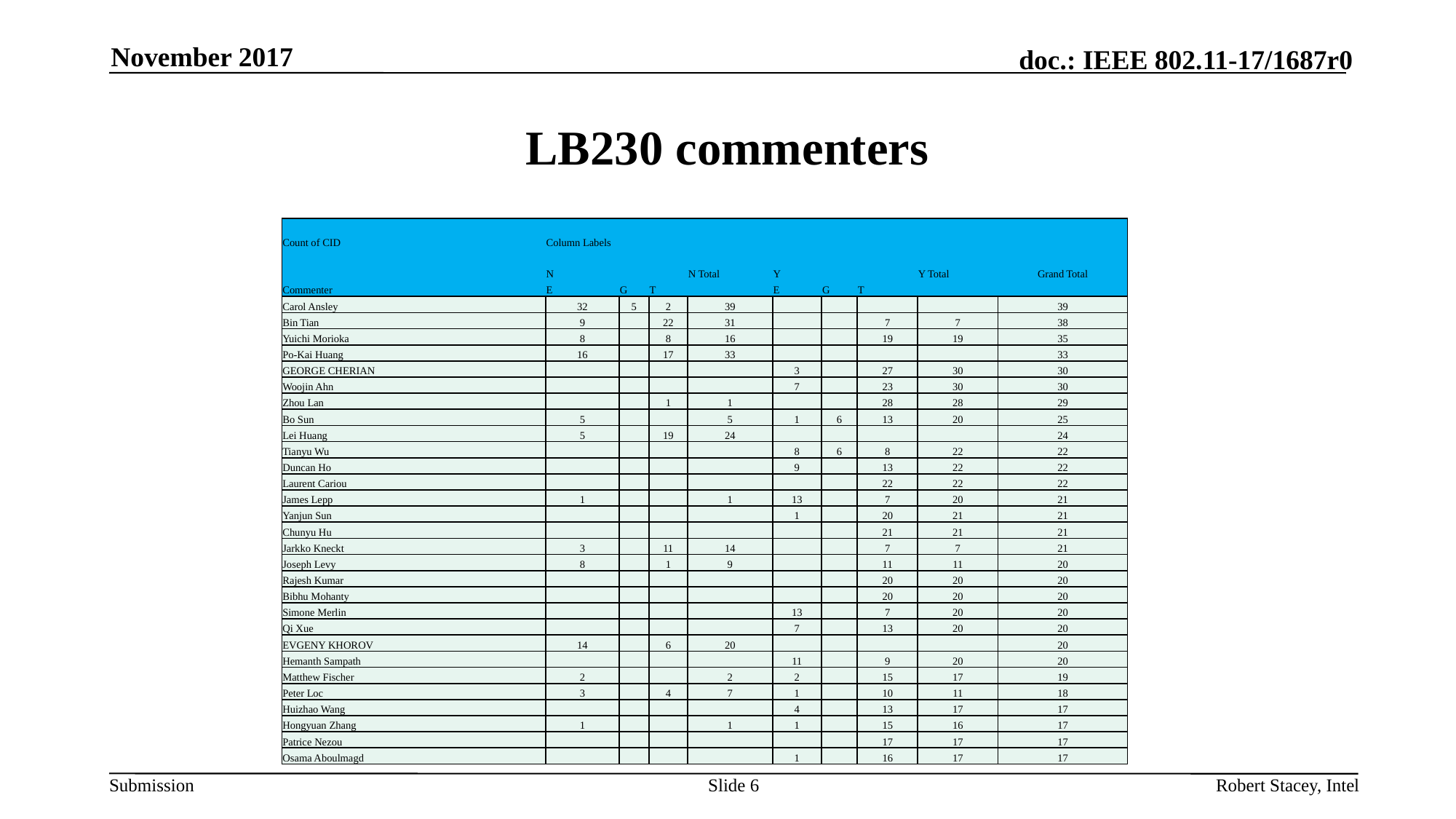

November 2017
# LB230 commenters
| Count of CID | Column Labels |  |  |  |  |  |  |  |  |
| --- | --- | --- | --- | --- | --- | --- | --- | --- | --- |
|  | N |  |  | N Total | Y |  |  | Y Total | Grand Total |
| Commenter | E | G | T |  | E | G | T |  |  |
| Carol Ansley | 32 | 5 | 2 | 39 |  |  |  |  | 39 |
| Bin Tian | 9 |  | 22 | 31 |  |  | 7 | 7 | 38 |
| Yuichi Morioka | 8 |  | 8 | 16 |  |  | 19 | 19 | 35 |
| Po-Kai Huang | 16 |  | 17 | 33 |  |  |  |  | 33 |
| GEORGE CHERIAN |  |  |  |  | 3 |  | 27 | 30 | 30 |
| Woojin Ahn |  |  |  |  | 7 |  | 23 | 30 | 30 |
| Zhou Lan |  |  | 1 | 1 |  |  | 28 | 28 | 29 |
| Bo Sun | 5 |  |  | 5 | 1 | 6 | 13 | 20 | 25 |
| Lei Huang | 5 |  | 19 | 24 |  |  |  |  | 24 |
| Tianyu Wu |  |  |  |  | 8 | 6 | 8 | 22 | 22 |
| Duncan Ho |  |  |  |  | 9 |  | 13 | 22 | 22 |
| Laurent Cariou |  |  |  |  |  |  | 22 | 22 | 22 |
| James Lepp | 1 |  |  | 1 | 13 |  | 7 | 20 | 21 |
| Yanjun Sun |  |  |  |  | 1 |  | 20 | 21 | 21 |
| Chunyu Hu |  |  |  |  |  |  | 21 | 21 | 21 |
| Jarkko Kneckt | 3 |  | 11 | 14 |  |  | 7 | 7 | 21 |
| Joseph Levy | 8 |  | 1 | 9 |  |  | 11 | 11 | 20 |
| Rajesh Kumar |  |  |  |  |  |  | 20 | 20 | 20 |
| Bibhu Mohanty |  |  |  |  |  |  | 20 | 20 | 20 |
| Simone Merlin |  |  |  |  | 13 |  | 7 | 20 | 20 |
| Qi Xue |  |  |  |  | 7 |  | 13 | 20 | 20 |
| EVGENY KHOROV | 14 |  | 6 | 20 |  |  |  |  | 20 |
| Hemanth Sampath |  |  |  |  | 11 |  | 9 | 20 | 20 |
| Matthew Fischer | 2 |  |  | 2 | 2 |  | 15 | 17 | 19 |
| Peter Loc | 3 |  | 4 | 7 | 1 |  | 10 | 11 | 18 |
| Huizhao Wang |  |  |  |  | 4 |  | 13 | 17 | 17 |
| Hongyuan Zhang | 1 |  |  | 1 | 1 |  | 15 | 16 | 17 |
| Patrice Nezou |  |  |  |  |  |  | 17 | 17 | 17 |
| Osama Aboulmagd |  |  |  |  | 1 |  | 16 | 17 | 17 |
Slide 6
Robert Stacey, Intel